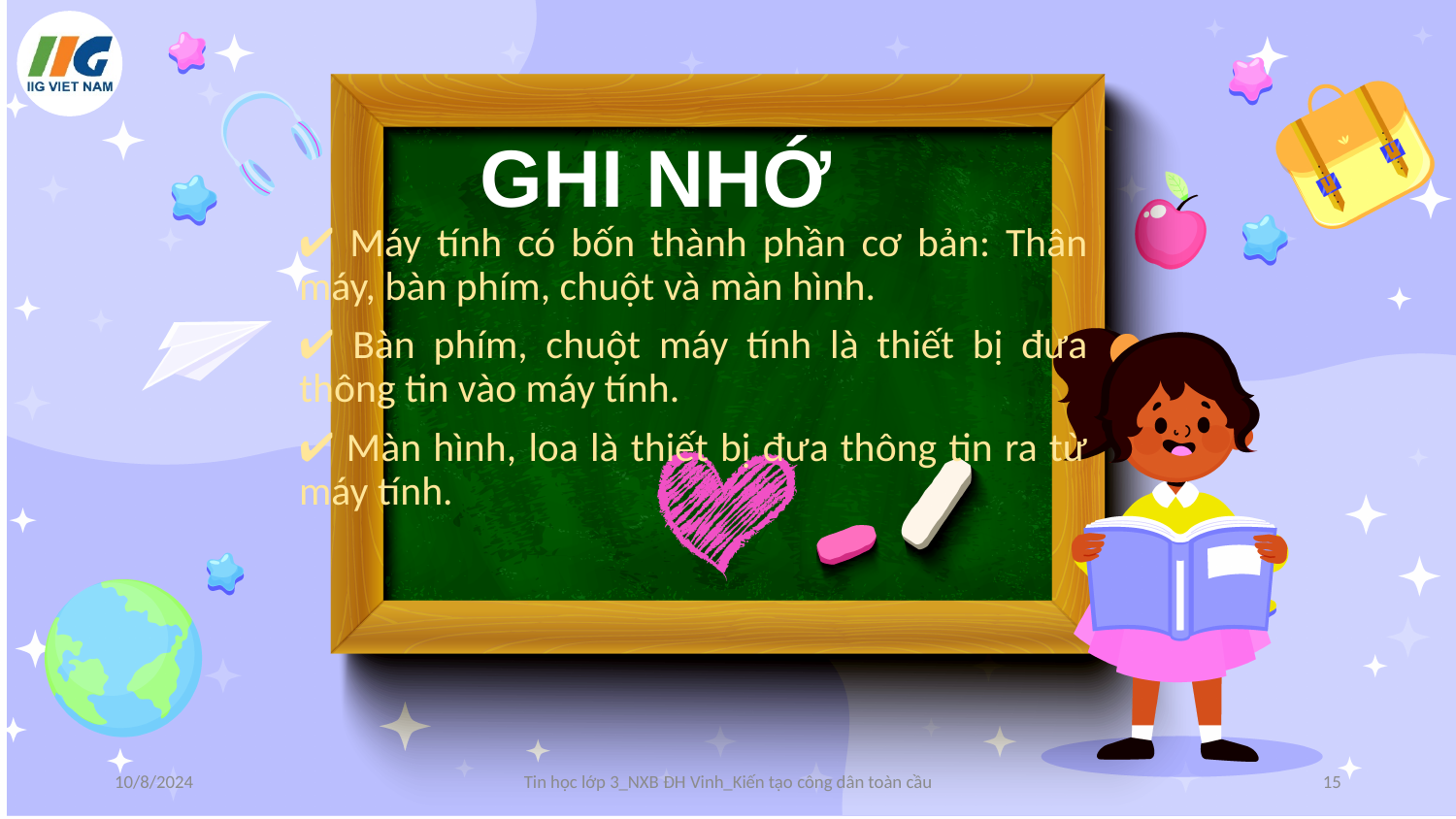

# GHI NHỚ
✔ Máy tính có bốn thành phần cơ bản: Thân máy, bàn phím, chuột và màn hình.
✔ Bàn phím, chuột máy tính là thiết bị đưa thông tin vào máy tính.
✔ Màn hình, loa là thiết bị đưa thông tin ra từ máy tính.
10/8/2024
Tin học lớp 3_NXB ĐH Vinh_Kiến tạo công dân toàn cầu
15